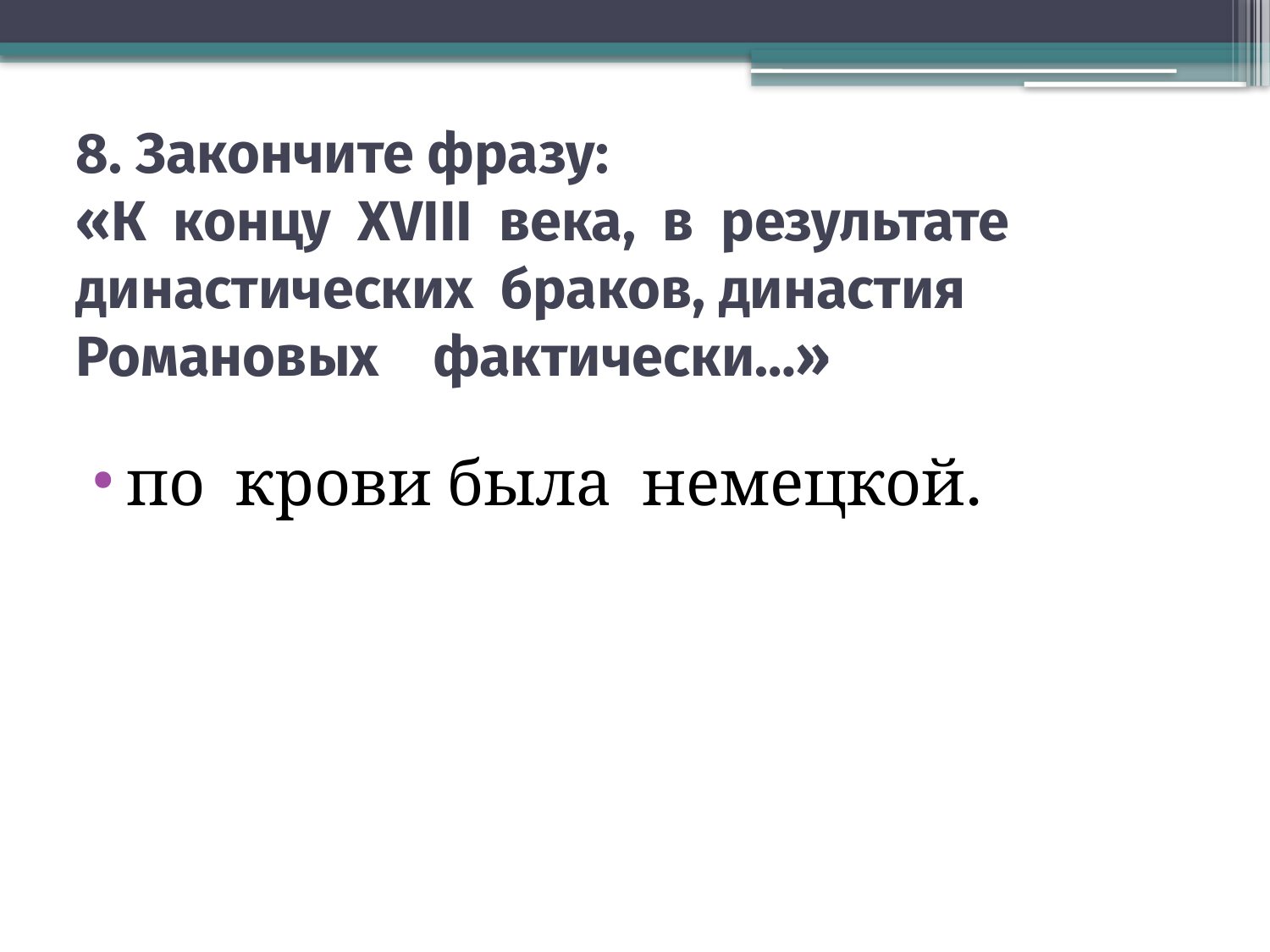

# 8. Закончите фразу: «К  концу  XVIII  века,  в  результате  династических  браков, династия  Романовых    фактически…»
по  крови была  немецкой.